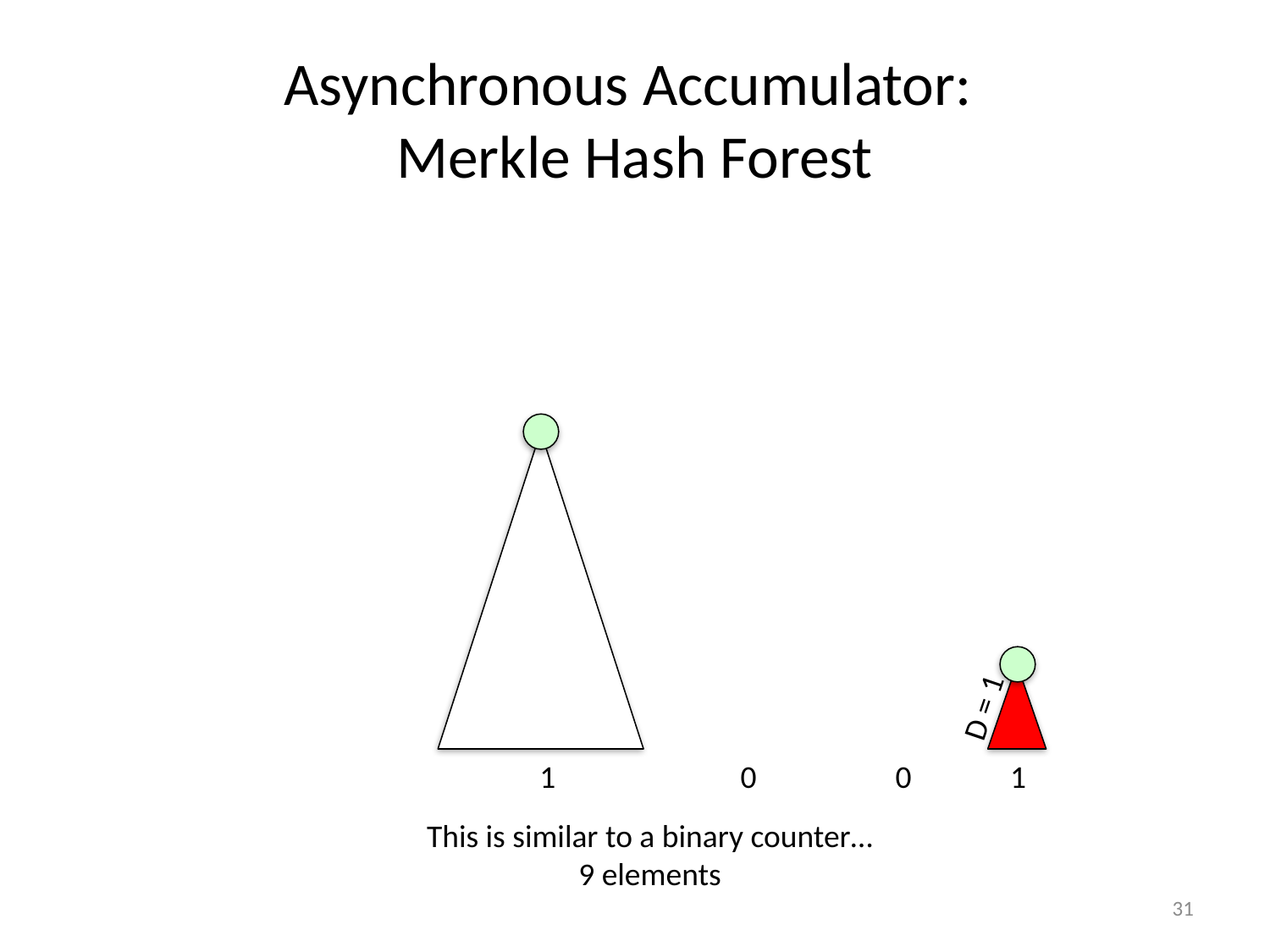

# Asynchronous Accumulator: Merkle Hash Forest

D = 1
0
0
1
1
This is similar to a binary counter…
9 elements
31